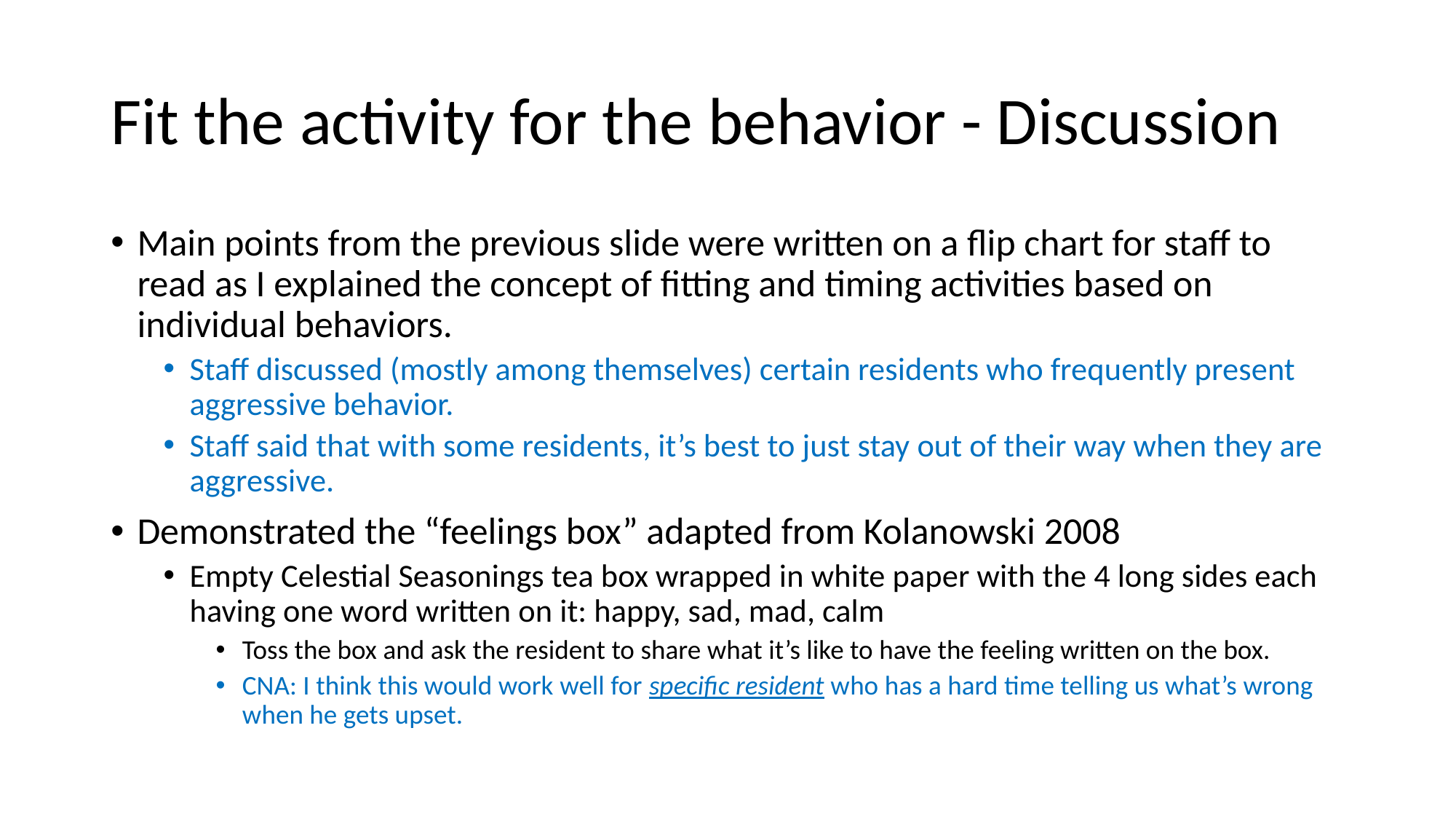

# Fit the activity for the behavior - Discussion
Main points from the previous slide were written on a flip chart for staff to read as I explained the concept of fitting and timing activities based on individual behaviors.
Staff discussed (mostly among themselves) certain residents who frequently present aggressive behavior.
Staff said that with some residents, it’s best to just stay out of their way when they are aggressive.
Demonstrated the “feelings box” adapted from Kolanowski 2008
Empty Celestial Seasonings tea box wrapped in white paper with the 4 long sides each having one word written on it: happy, sad, mad, calm
Toss the box and ask the resident to share what it’s like to have the feeling written on the box.
CNA: I think this would work well for specific resident who has a hard time telling us what’s wrong when he gets upset.